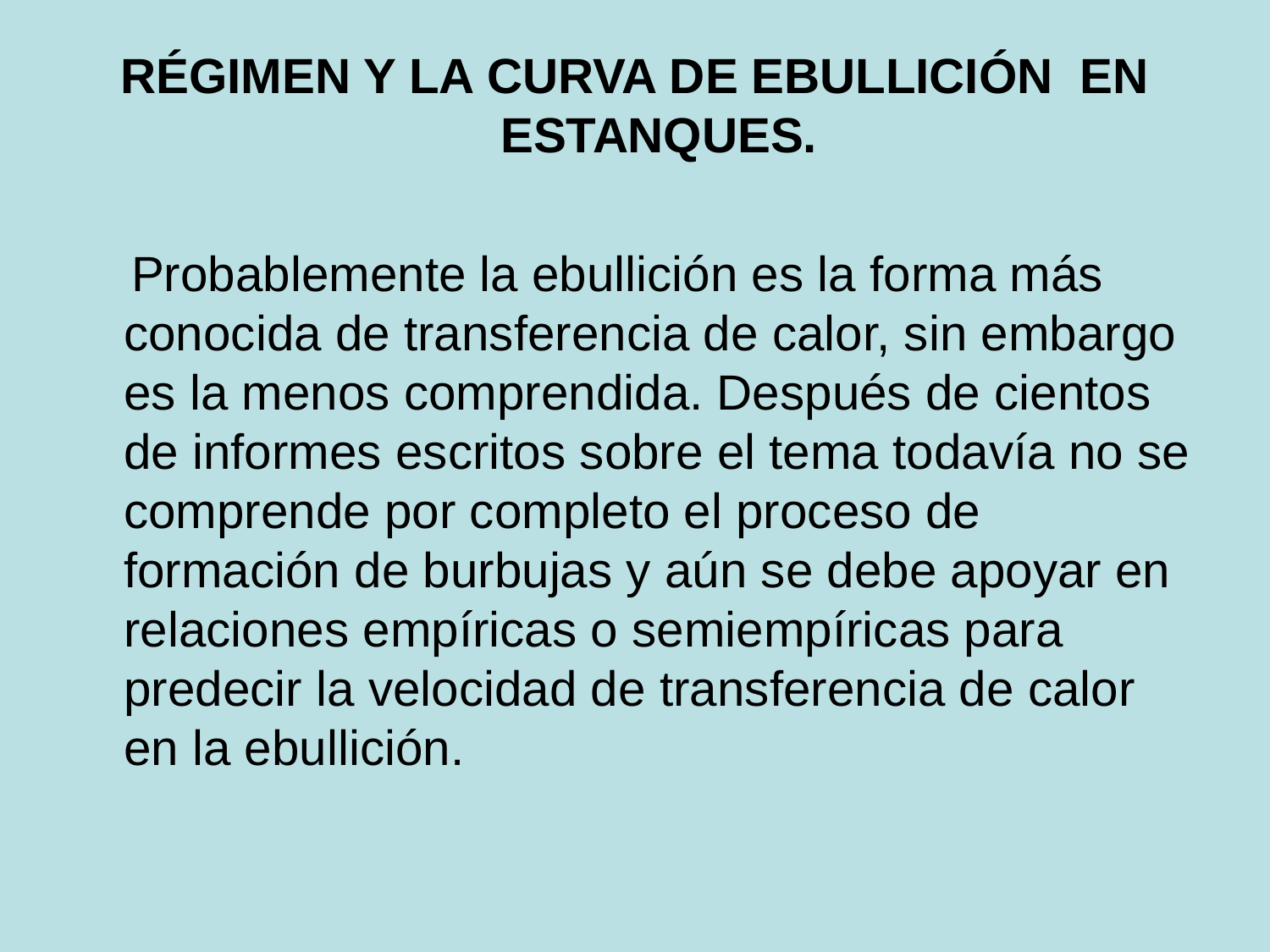

# RÉGIMEN Y LA CURVA DE EBULLICIÓN  EN ESTANQUES.

    Probablemente la ebullición es la forma más conocida de transferencia de calor, sin embargo es la menos comprendida. Después de cientos de informes escritos sobre el tema todavía no se comprende por completo el proceso de formación de burbujas y aún se debe apoyar en relaciones empíricas o semiempíricas para predecir la velocidad de transferencia de calor en la ebullición.